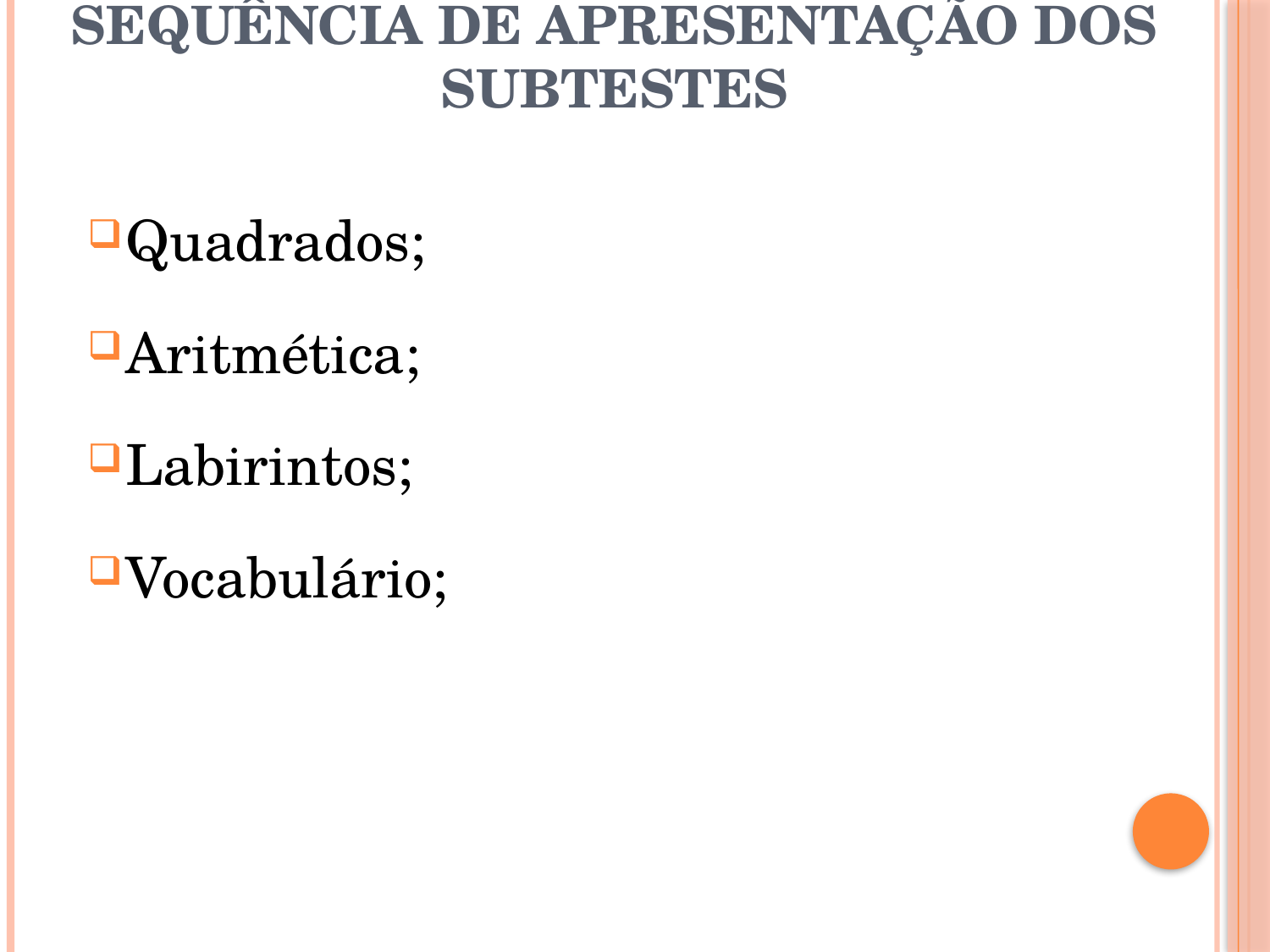

# Sequência de apresentação dos subtestes

Quadrados;
Aritmética;
Labirintos;
Vocabulário;